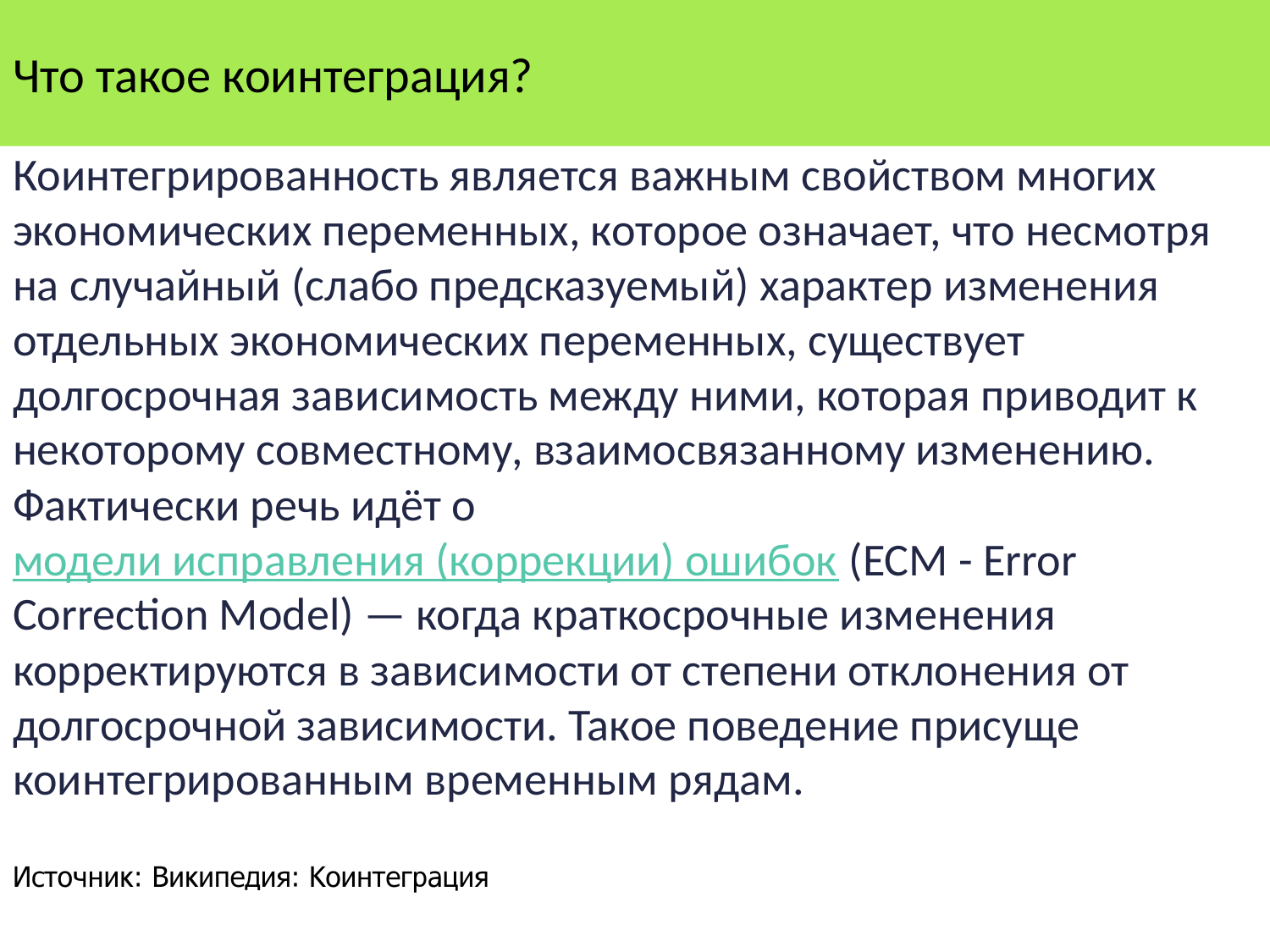

# Что такое коинтеграция?
Коинтегрированность является важным свойством многих экономических переменных, которое означает, что несмотря на случайный (слабо предсказуемый) характер изменения отдельных экономических переменных, существует долгосрочная зависимость между ними, которая приводит к некоторому совместному, взаимосвязанному изменению.
Фактически речь идёт о модели исправления (коррекции) ошибок (ECM - Error Correction Model) — когда краткосрочные изменения корректируются в зависимости от степени отклонения от долгосрочной зависимости. Такое поведение присуще коинтегрированным временным рядам.

Источник: Википедия: Коинтеграция